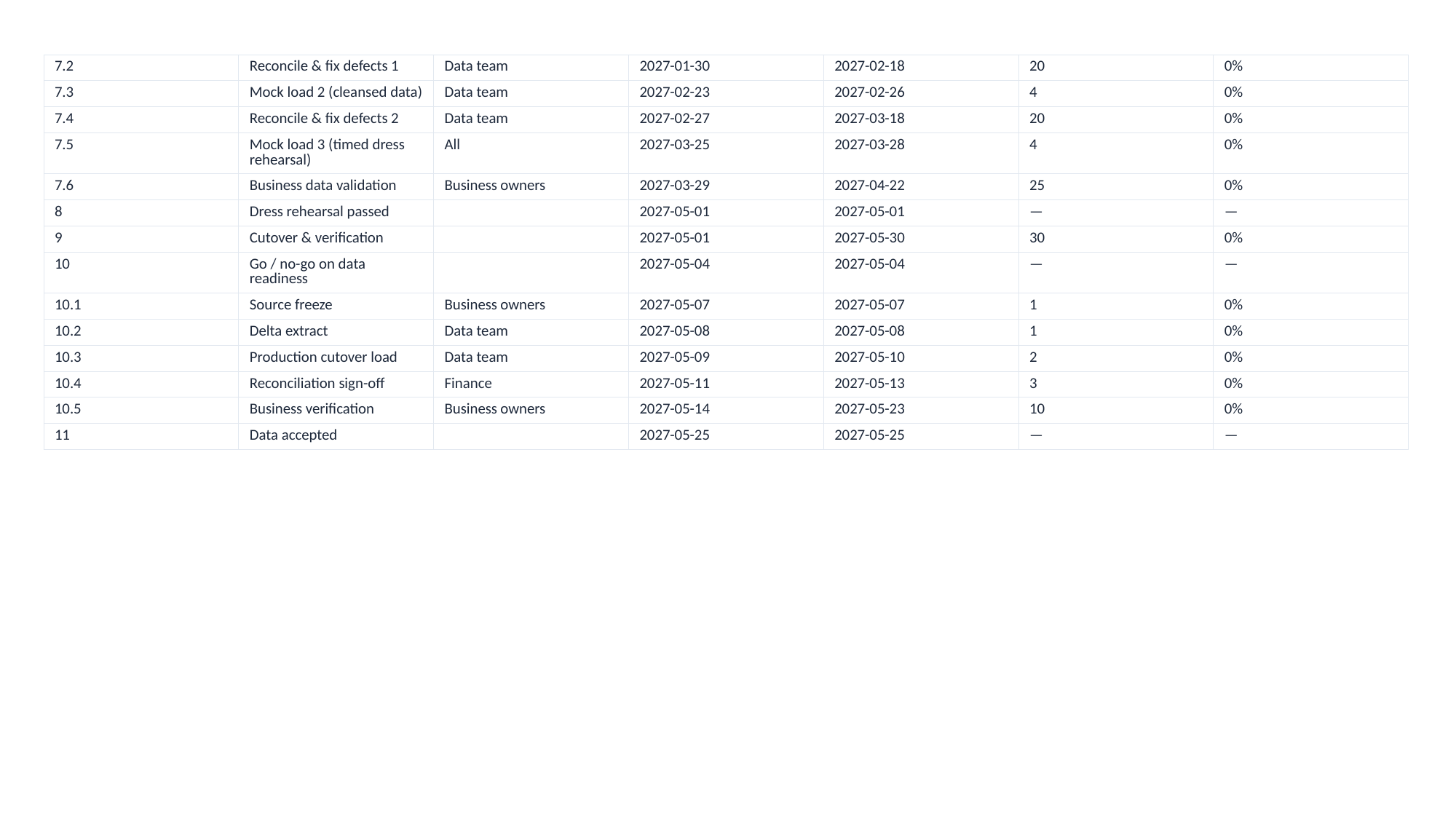

| 7.2 | Reconcile & fix defects 1 | Data team | 2027-01-30 | 2027-02-18 | 20 | 0% |
| --- | --- | --- | --- | --- | --- | --- |
| 7.3 | Mock load 2 (cleansed data) | Data team | 2027-02-23 | 2027-02-26 | 4 | 0% |
| 7.4 | Reconcile & fix defects 2 | Data team | 2027-02-27 | 2027-03-18 | 20 | 0% |
| 7.5 | Mock load 3 (timed dress rehearsal) | All | 2027-03-25 | 2027-03-28 | 4 | 0% |
| 7.6 | Business data validation | Business owners | 2027-03-29 | 2027-04-22 | 25 | 0% |
| 8 | Dress rehearsal passed |  | 2027-05-01 | 2027-05-01 | — | — |
| 9 | Cutover & verification |  | 2027-05-01 | 2027-05-30 | 30 | 0% |
| 10 | Go / no-go on data readiness |  | 2027-05-04 | 2027-05-04 | — | — |
| 10.1 | Source freeze | Business owners | 2027-05-07 | 2027-05-07 | 1 | 0% |
| 10.2 | Delta extract | Data team | 2027-05-08 | 2027-05-08 | 1 | 0% |
| 10.3 | Production cutover load | Data team | 2027-05-09 | 2027-05-10 | 2 | 0% |
| 10.4 | Reconciliation sign-off | Finance | 2027-05-11 | 2027-05-13 | 3 | 0% |
| 10.5 | Business verification | Business owners | 2027-05-14 | 2027-05-23 | 10 | 0% |
| 11 | Data accepted |  | 2027-05-25 | 2027-05-25 | — | — |